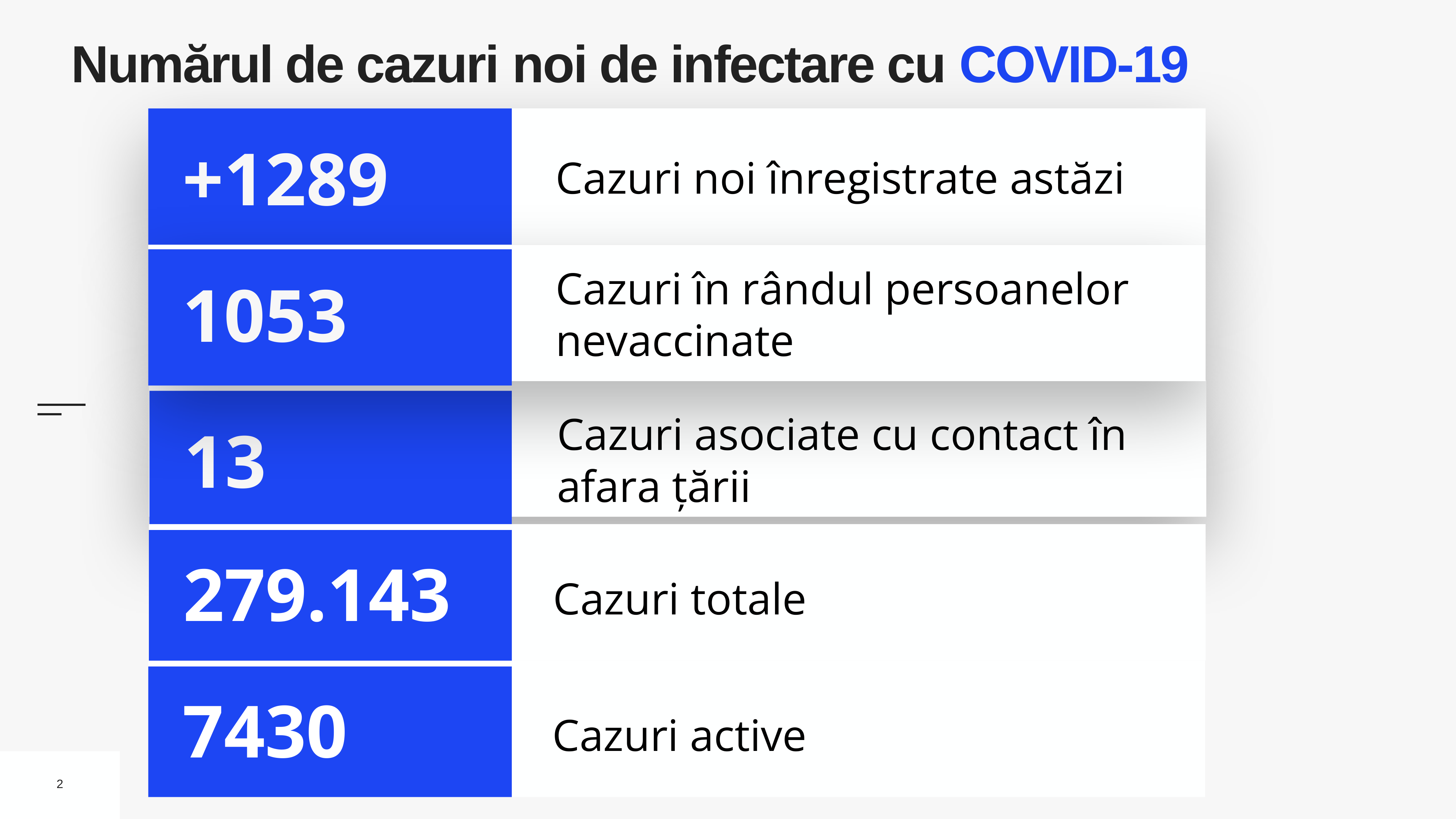

# Numărul de cazuri noi de infectare cu COVID-19

Cazuri noi înregistrate astăzi

+1289

Cazuri în rândul persoanelor nevaccinate

1053

Cazuri asociate cu contact în afara țării

13

Cazuri totale

279.143

Cazuri active

7430
2